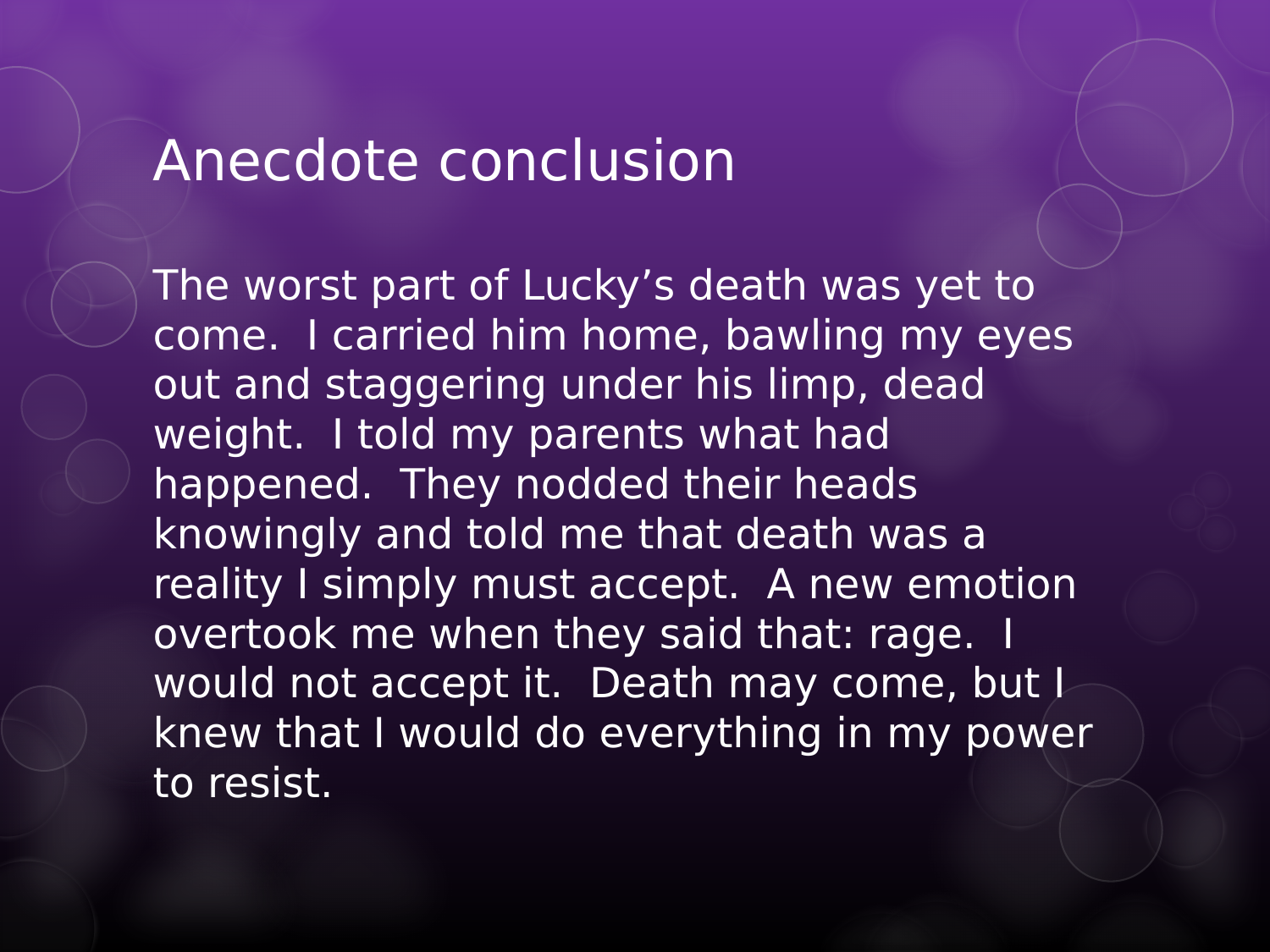

# Anecdote conclusion
The worst part of Lucky’s death was yet to come.  I carried him home, bawling my eyes out and staggering under his limp, dead weight.  I told my parents what had happened.  They nodded their heads knowingly and told me that death was a reality I simply must accept.  A new emotion overtook me when they said that: rage.  I would not accept it.  Death may come, but I knew that I would do everything in my power to resist.